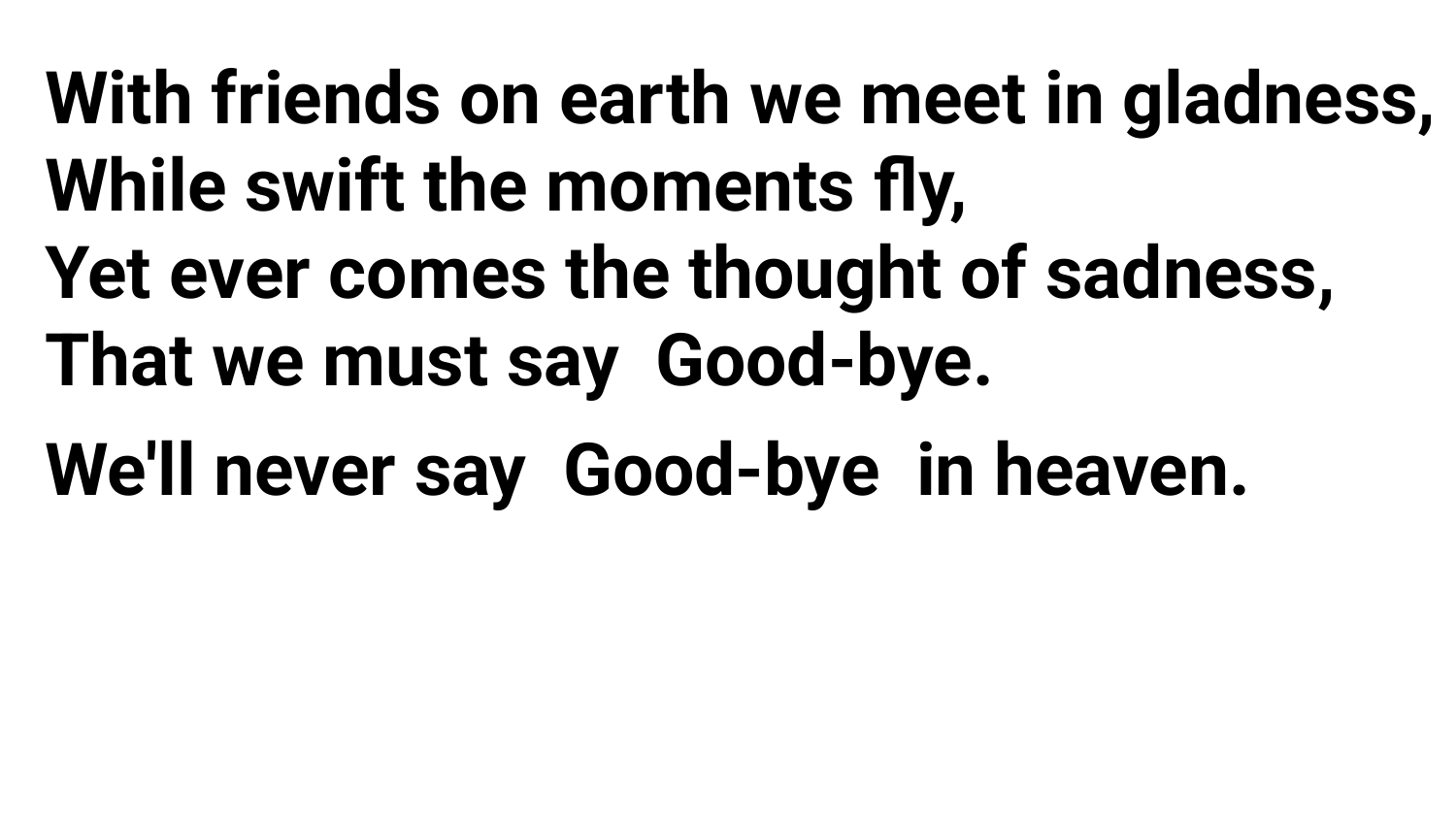

With friends on earth we meet in gladness,
While swift the moments fly,
Yet ever comes the thought of sadness,
That we must say  Good-bye.
We'll never say  Good-bye  in heaven.